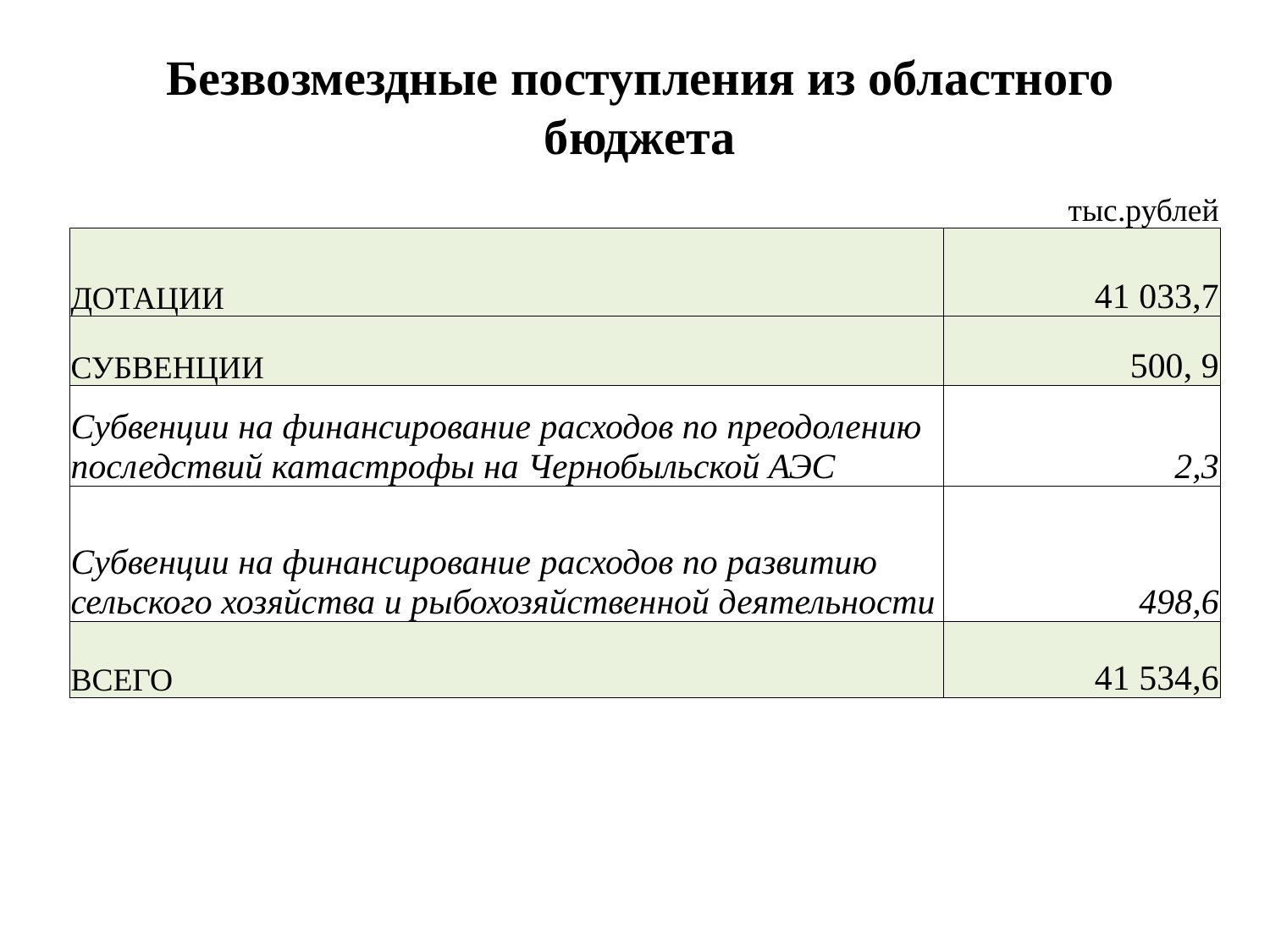

Безвозмездные поступления из областного бюджета
|  | тыс.рублей |
| --- | --- |
| ДОТАЦИИ | 41 033,7 |
| СУБВЕНЦИИ | 500, 9 |
| Субвенции на финансирование расходов по преодолению последствий катастрофы на Чернобыльской АЭС | 2,3 |
| Субвенции на финансирование расходов по развитию сельского хозяйства и рыбохозяйственной деятельности | 498,6 |
| ВСЕГО | 41 534,6 |